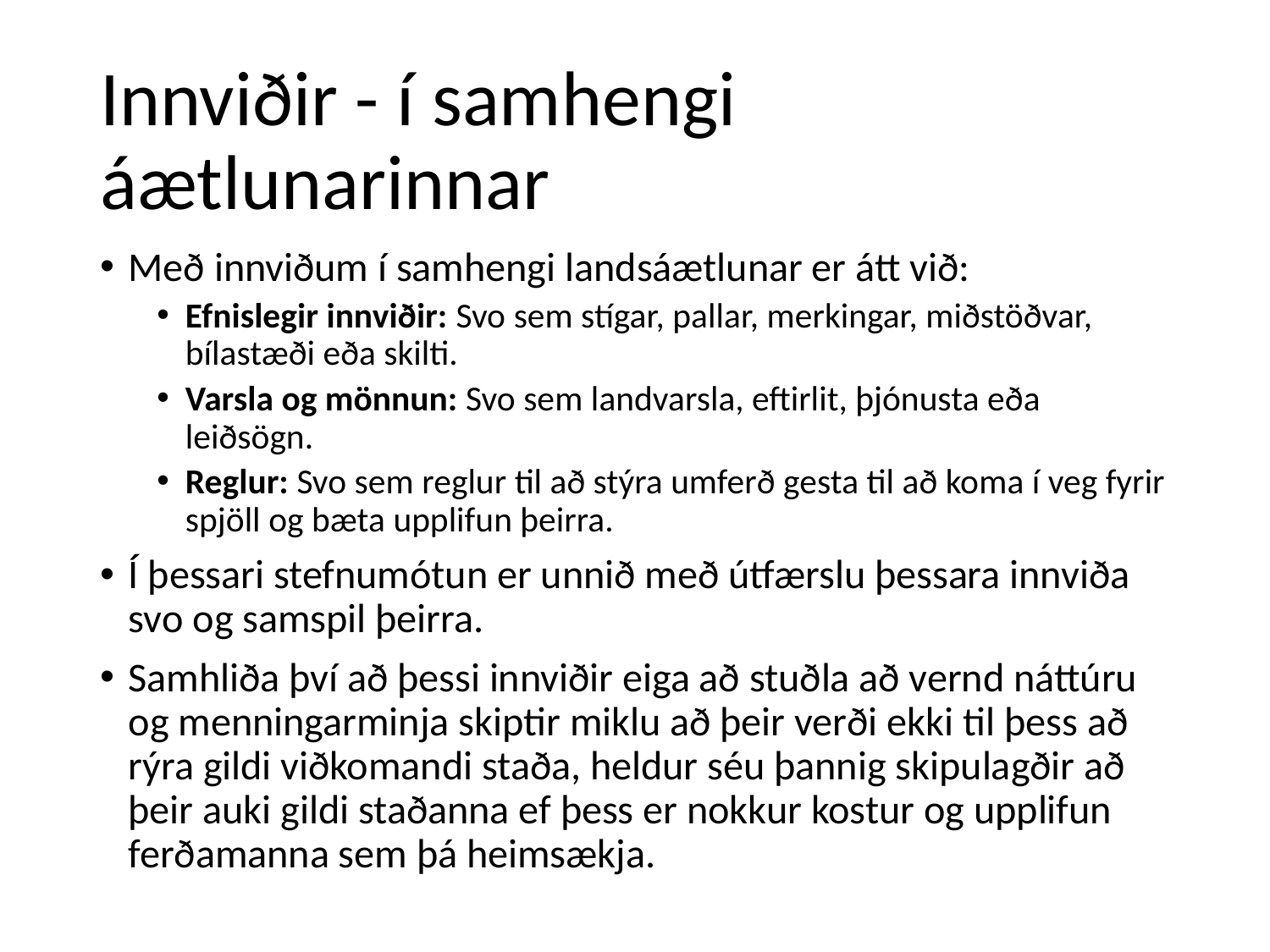

# Innviðir - í samhengi áætlunarinnar
Með innviðum í samhengi landsáætlunar er átt við:
Efnislegir innviðir: Svo sem stígar, pallar, merkingar, miðstöðvar, bílastæði eða skilti.
Varsla og mönnun: Svo sem landvarsla, eftirlit, þjónusta eða leiðsögn.
Reglur: Svo sem reglur til að stýra umferð gesta til að koma í veg fyrir spjöll og bæta upplifun þeirra.
Í þessari stefnumótun er unnið með útfærslu þessara innviða svo og samspil þeirra.
Samhliða því að þessi innviðir eiga að stuðla að vernd náttúru og menningarminja skiptir miklu að þeir verði ekki til þess að rýra gildi viðkomandi staða, heldur séu þannig skipulagðir að þeir auki gildi staðanna ef þess er nokkur kostur og upplifun ferðamanna sem þá heimsækja.